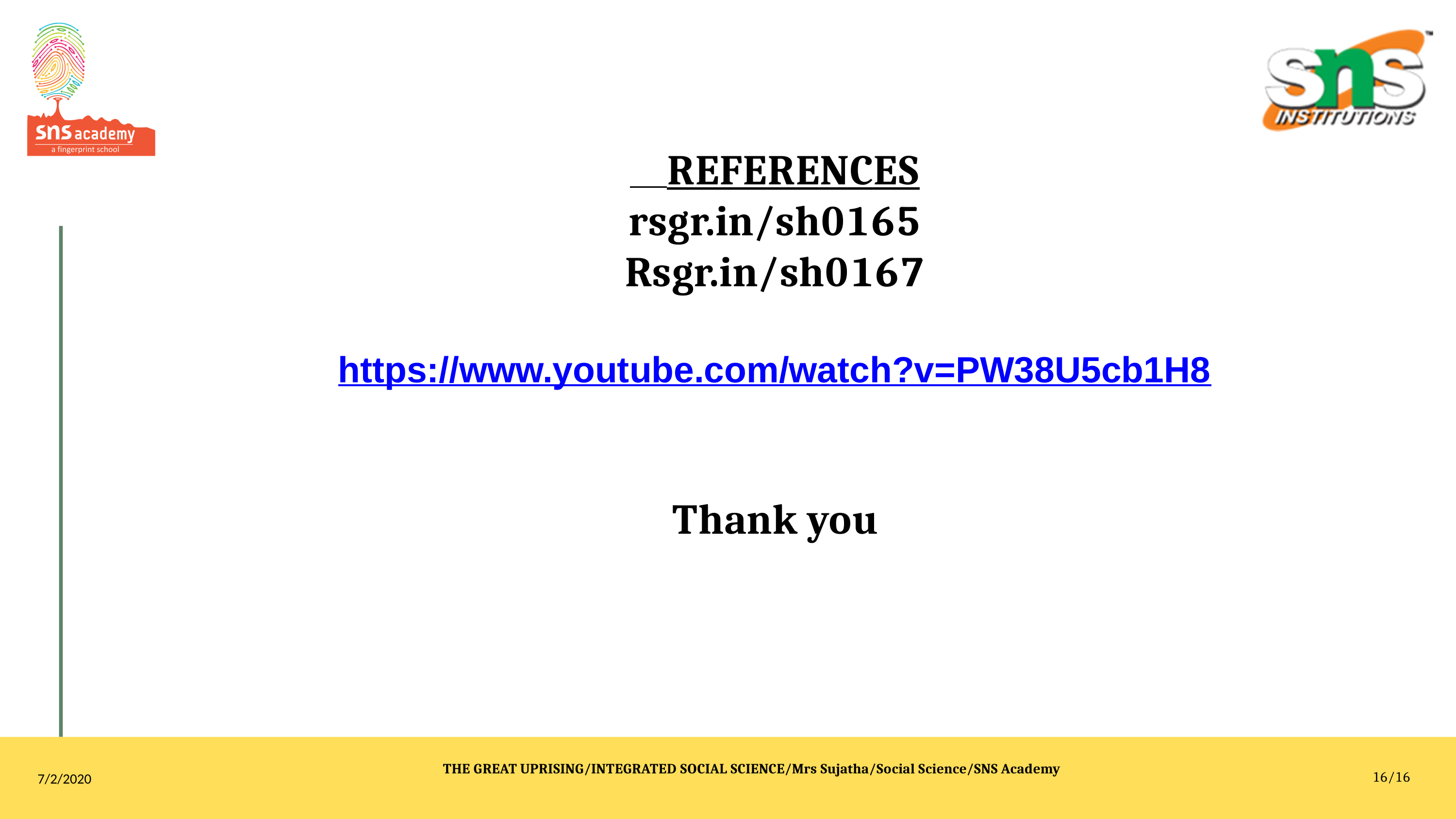

REFERENCES
rsgr.in/sh0165
Rsgr.in/sh0167

https://www.youtube.com/watch?v=PW38U5cb1H8

Thank you

THE GREAT UPRISING/INTEGRATED SOCIAL SCIENCE/Mrs Sujatha/Social Science/SNS Academy

16/16
7/2/2020